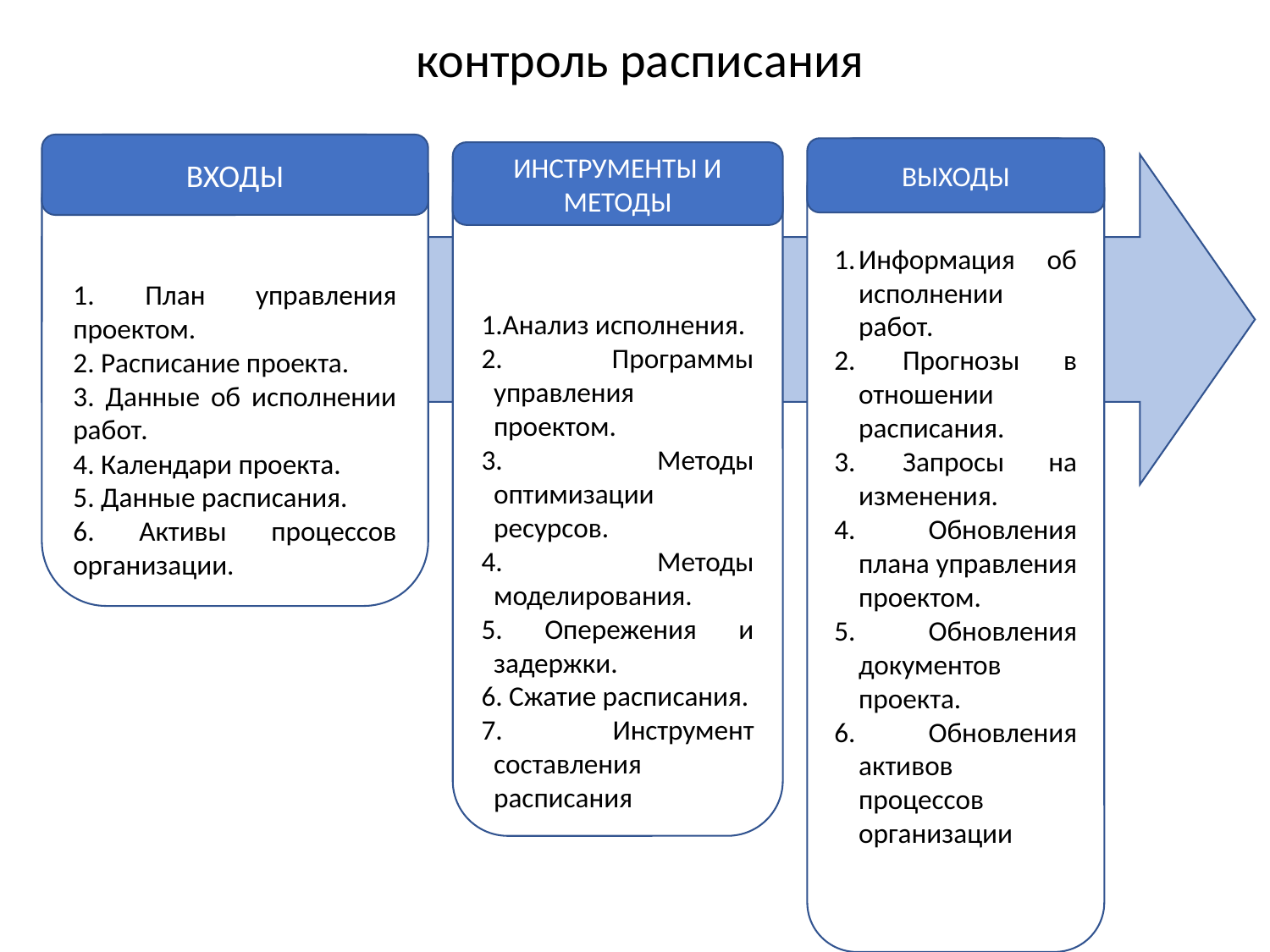

# контроль расписания
 План управления проектом.
 Расписание проекта.
 Данные об исполнении работ.
 Календари проекта.
 Данные расписания.
 Активы процессов организации.
ВХОДЫ
Информация об исполнении работ.
 Прогнозы в отношении расписания.
 Запросы на изменения.
 Обновления плана управления проектом.
 Обновления документов проекта.
 Обновления активов процессов организации
ВЫХОДЫ
Анализ исполнения.
 Программы управления проектом.
 Методы оптимизации ресурсов.
 Методы моделирования.
 Опережения и задержки.
 Сжатие расписания.
 Инструмент составления расписания
ИНСТРУМЕНТЫ И МЕТОДЫ